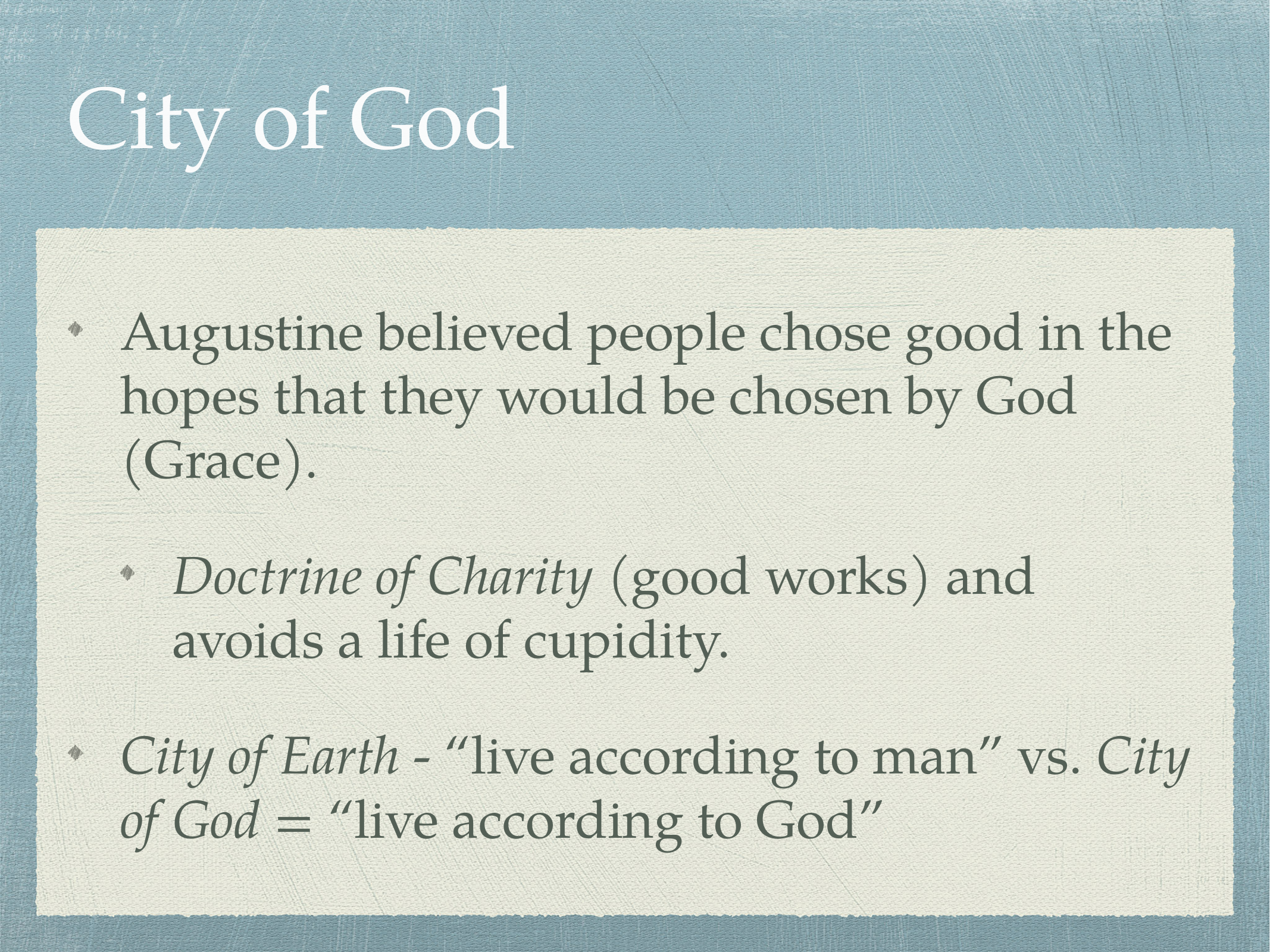

# City of God
Augustine believed people chose good in the hopes that they would be chosen by God (Grace).
Doctrine of Charity (good works) and avoids a life of cupidity.
City of Earth - “live according to man” vs. City of God = “live according to God”